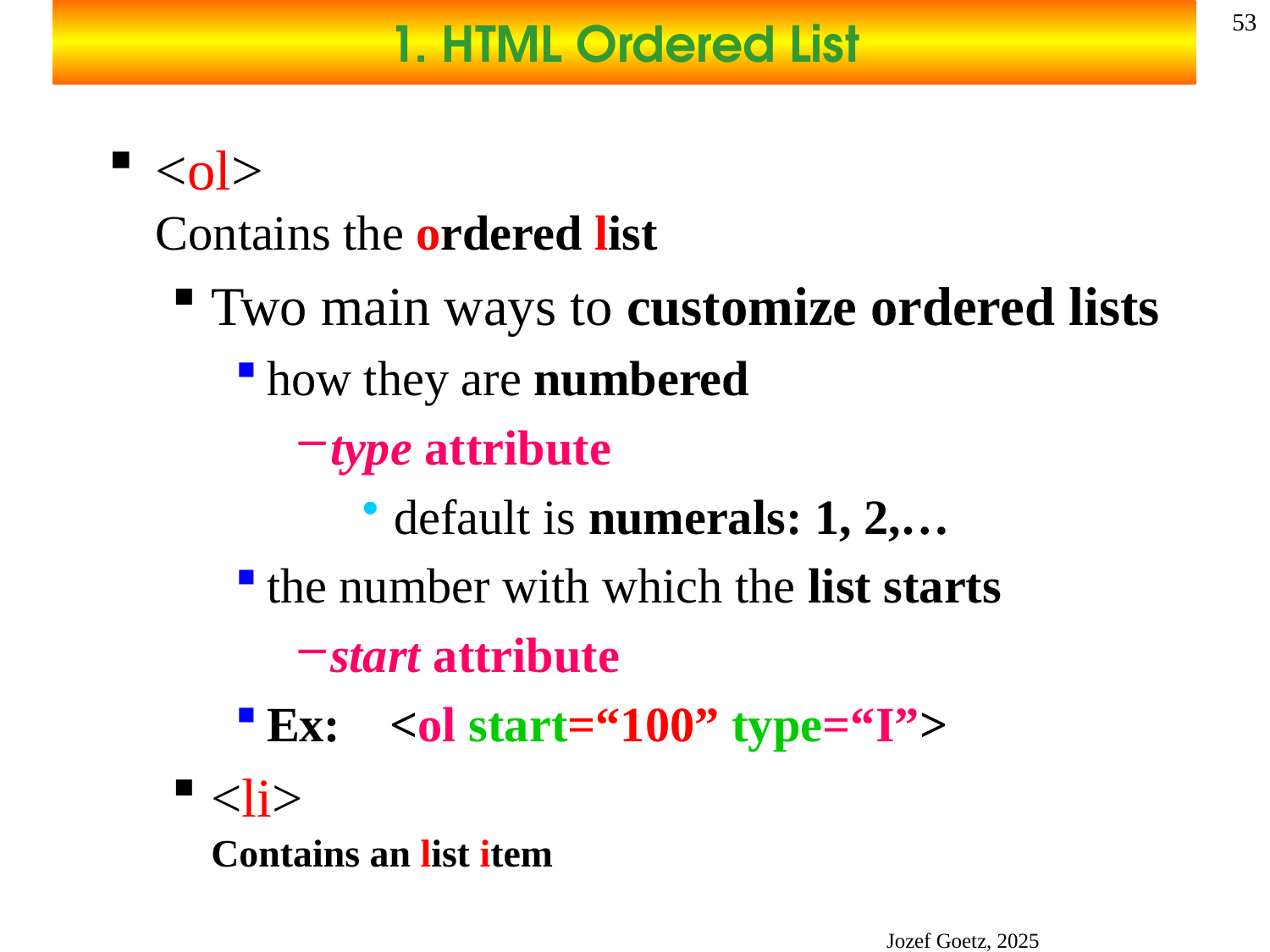

# 1. HTML Ordered List
53
<ol>
Contains the ordered list
Two main ways to customize ordered lists
how they are numbered
type attribute
default is numerals: 1, 2,…
the number with which the list starts
start attribute
Ex:    <ol start=“100” type=“I”>
<li>
Contains an list item